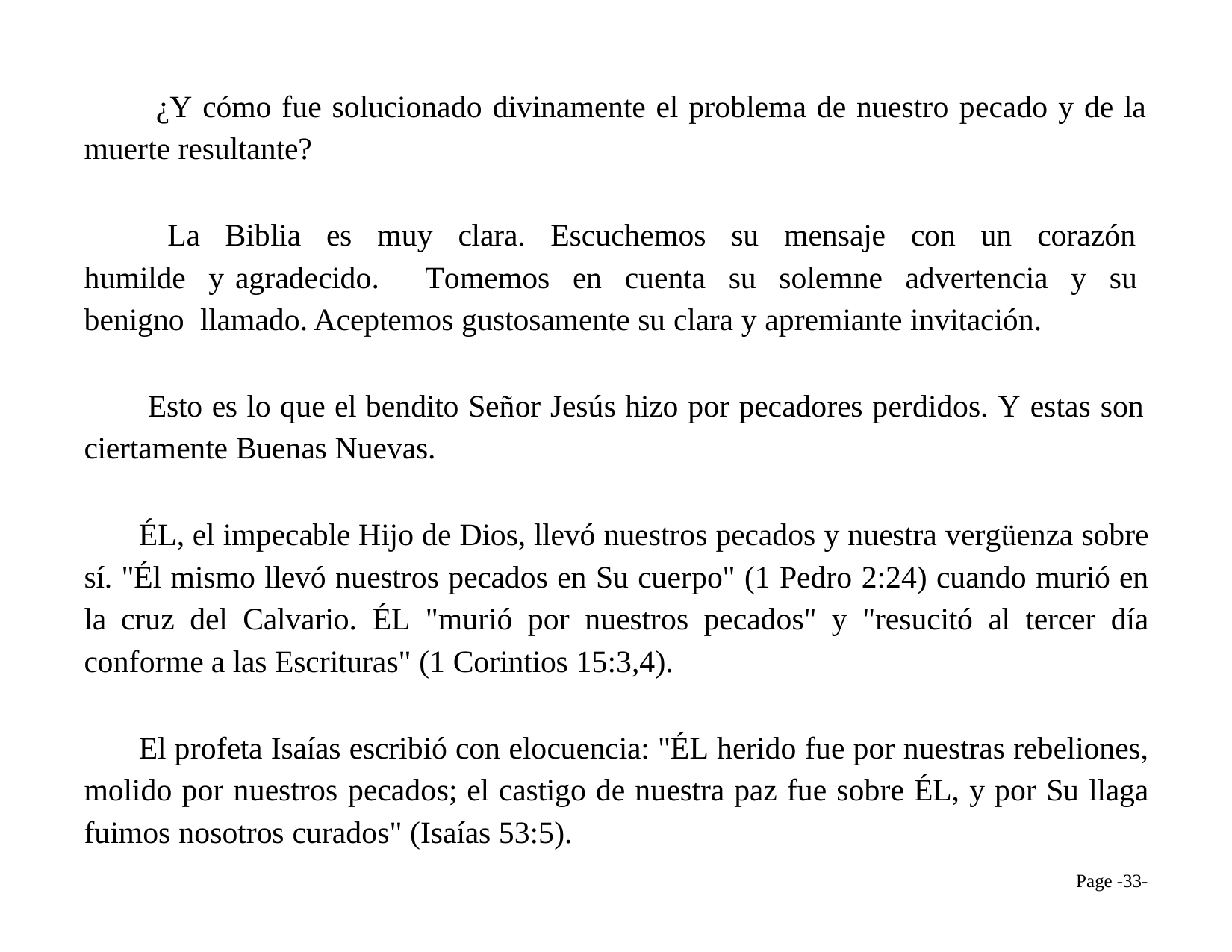

¿Y cómo fue solucionado divinamente el problema de nuestro pecado y de la muerte resultante?

La  Biblia  es  muy  clara.  Escuchemos  su  mensaje  con  un  corazón  humilde  y agradecido.    Tomemos  en  cuenta  su  solemne  advertencia  y  su  benigno  llamado. Aceptemos gustosamente su clara y apremiante invitación.

Esto es lo que el bendito Señor Jesús hizo por pecadores perdidos. Y estas son ciertamente Buenas Nuevas.

ÉL, el impecable Hijo de Dios, llevó nuestros pecados y nuestra vergüenza sobre sí. "Él mismo llevó nuestros pecados en Su cuerpo" (1 Pedro 2:24) cuando murió en la cruz del Calvario. ÉL "murió por nuestros pecados" y "resucitó al tercer día conforme a las Escrituras" (1 Corintios 15:3,4).

El profeta Isaías escribió con elocuencia: "ÉL herido fue por nuestras rebeliones, molido por nuestros pecados; el castigo de nuestra paz fue sobre ÉL, y por Su llaga fuimos nosotros curados" (Isaías 53:5).
Page -33-